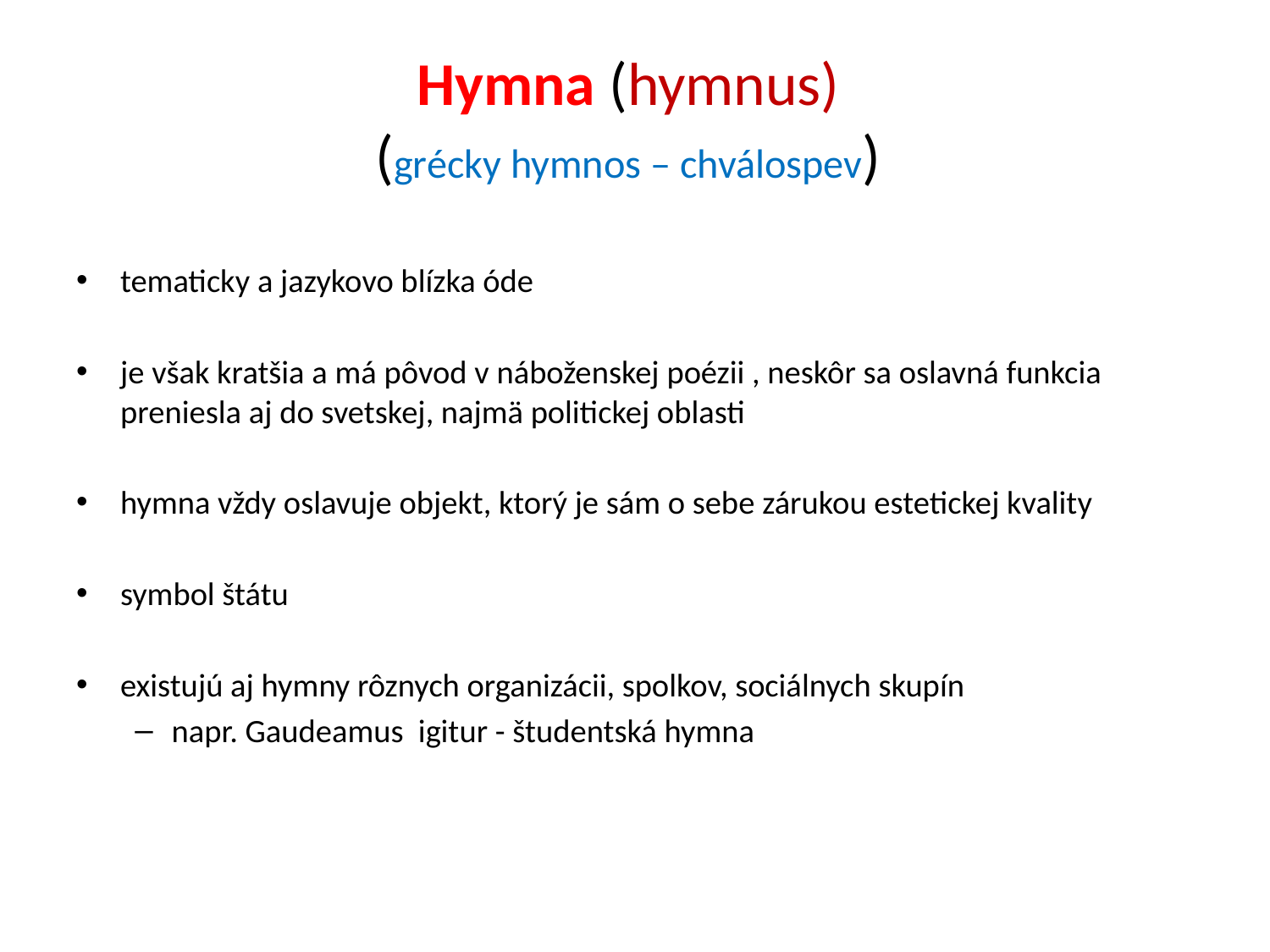

# Hymna (hymnus) (grécky hymnos – chválospev)

tematicky a jazykovo blízka óde

je však kratšia a má pôvod v náboženskej poézii , neskôr sa oslavná funkcia preniesla aj do svetskej, najmä politickej oblasti

hymna vždy oslavuje objekt, ktorý je sám o sebe zárukou estetickej kvality

symbol štátu

existujú aj hymny rôznych organizácii, spolkov, sociálnych skupín
napr. Gaudeamus  igitur - študentská hymna